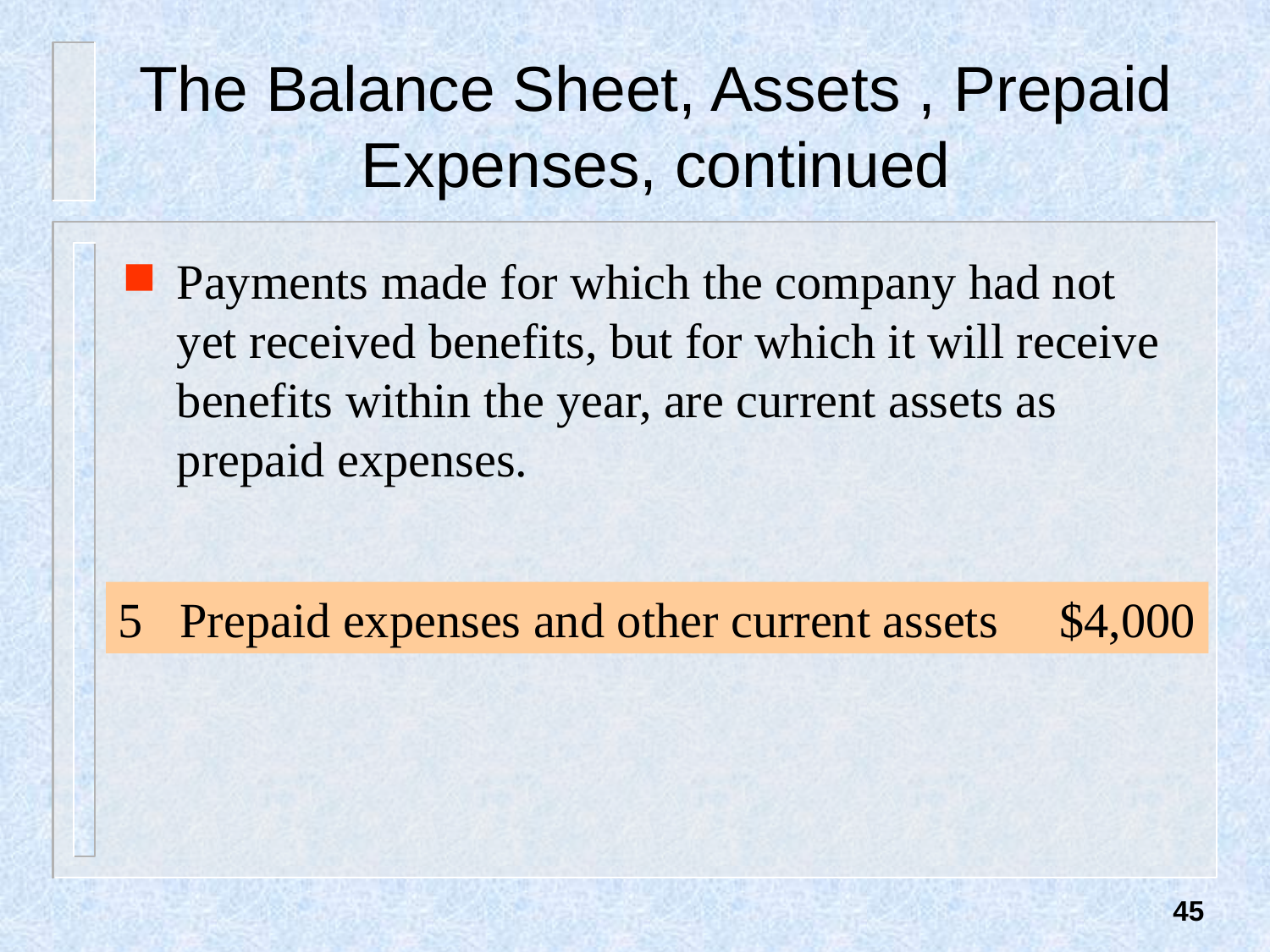

# The Balance Sheet, Assets , Prepaid Expenses, continued
Payments made for which the company had not yet received benefits, but for which it will receive benefits within the year, are current assets as prepaid expenses.
5   Prepaid expenses and other current assets     $4,000
45